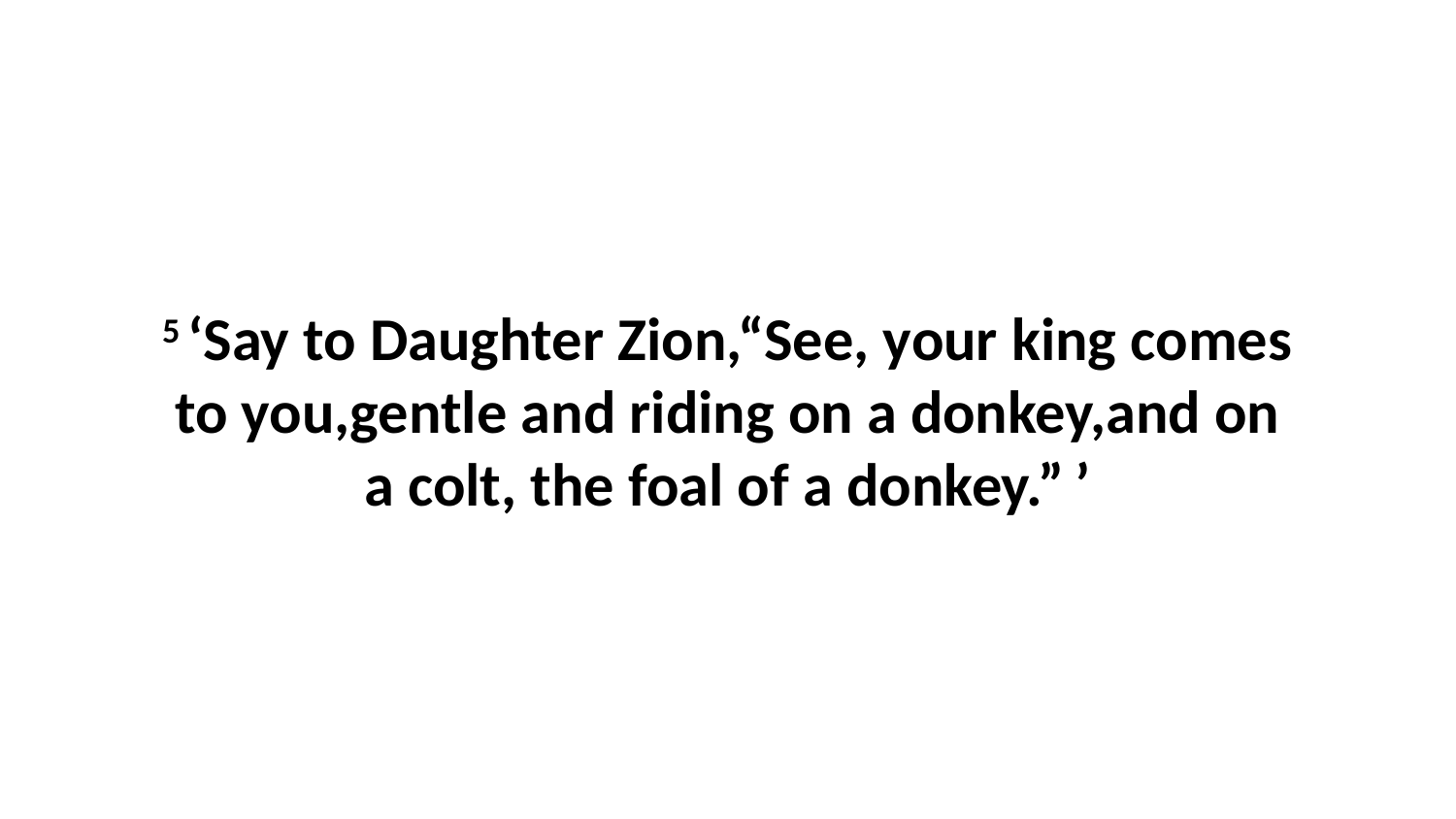

5 ‘Say to Daughter Zion,“See, your king comes to you,gentle and riding on a donkey,and on a colt, the foal of a donkey.” ’